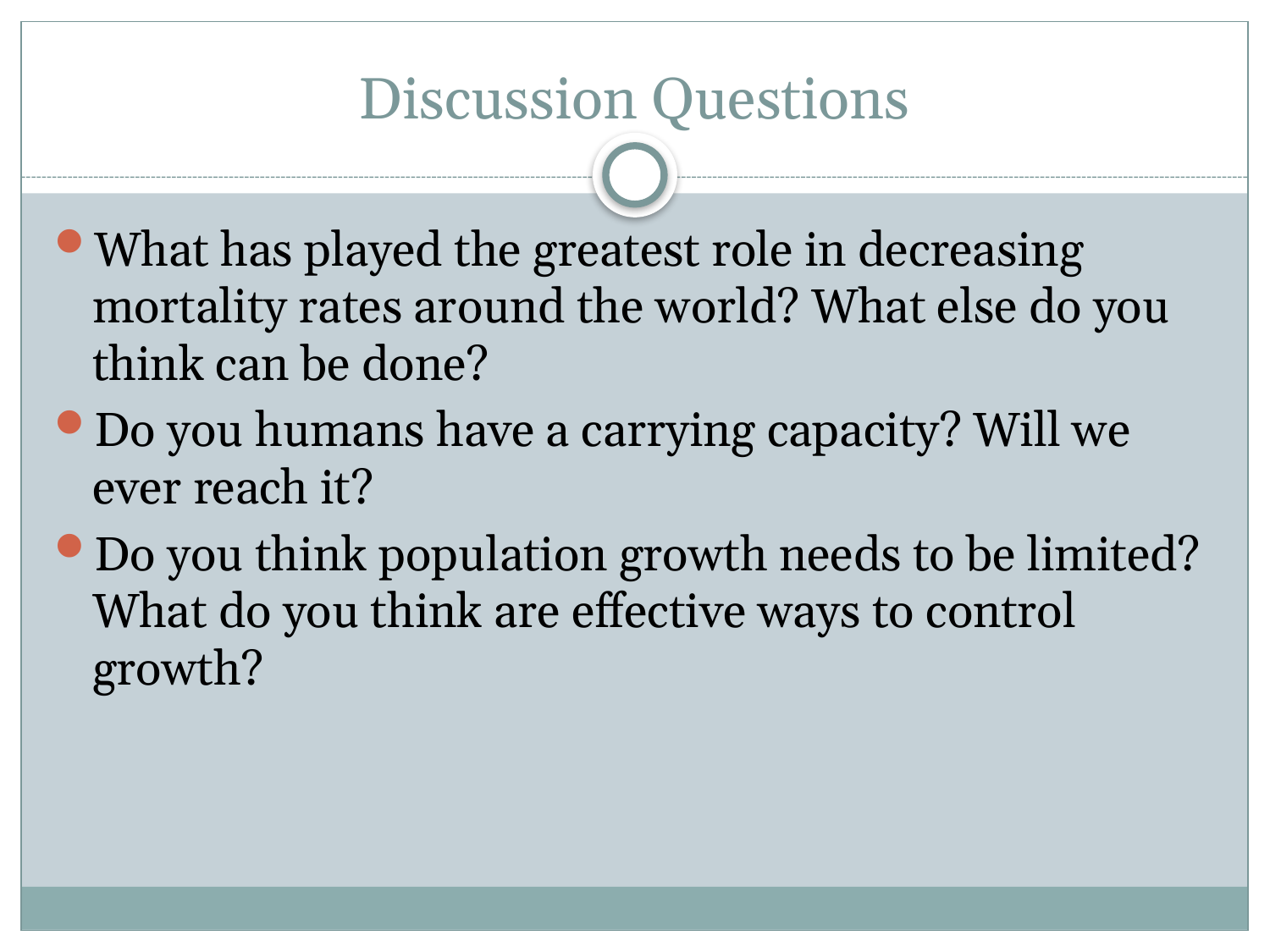

# Discussion Questions
What has played the greatest role in decreasing mortality rates around the world? What else do you think can be done?
Do you humans have a carrying capacity? Will we ever reach it?
Do you think population growth needs to be limited? What do you think are effective ways to control growth?